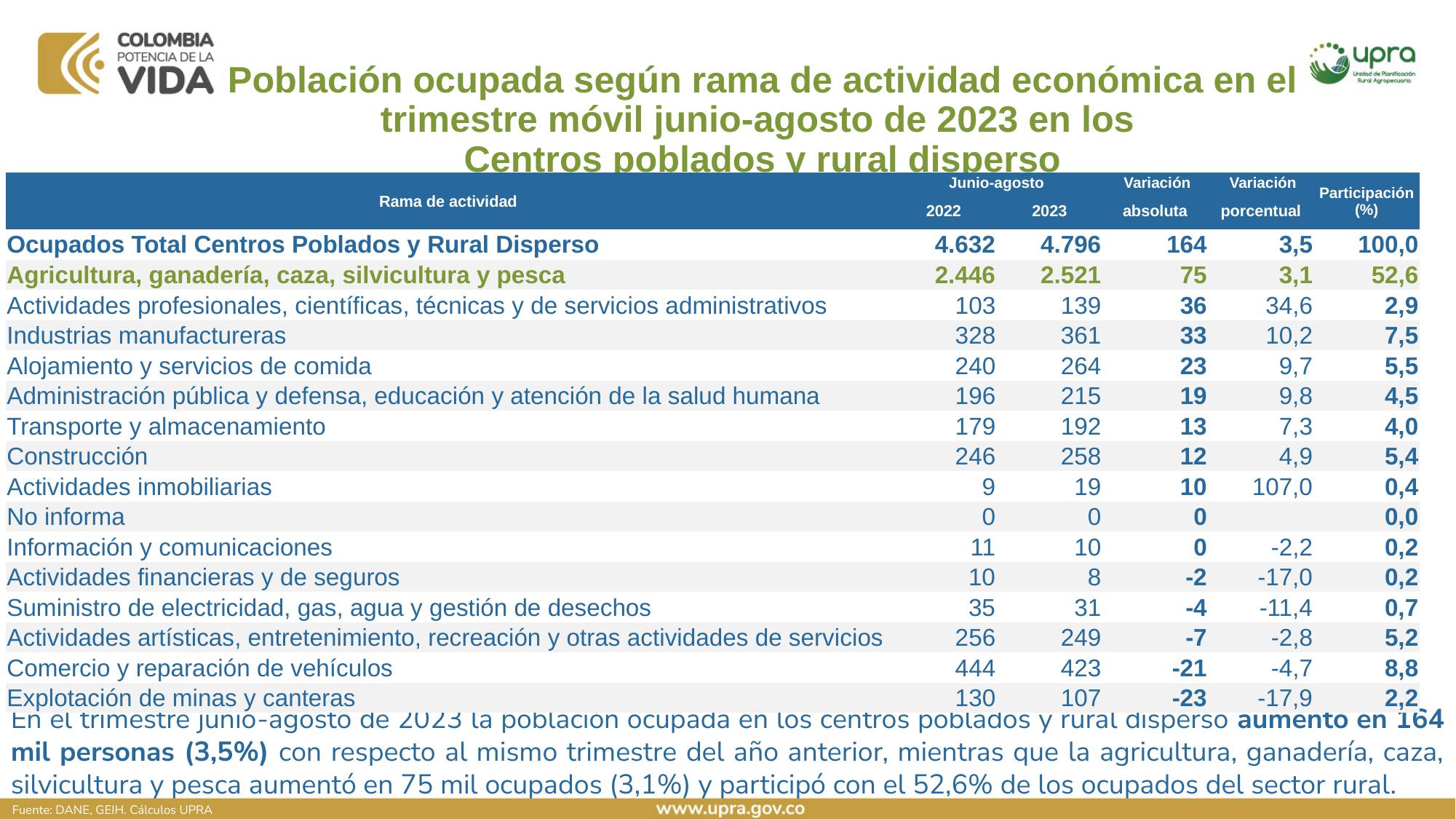

Población ocupada según rama de actividad económica en el trimestre móvil junio-agosto de 2023 en los
Centros poblados y rural disperso
| Rama de actividad | Junio-agosto | Abr-jun | Variación | Variación | Participación (%) |
| --- | --- | --- | --- | --- | --- |
|  | 2022 | 2023 | absoluta | porcentual |  |
| Ocupados Total Centros Poblados y Rural Disperso | 4.632 | 4.796 | 164 | 3,5 | 100,0 |
| Agricultura, ganadería, caza, silvicultura y pesca | 2.446 | 2.521 | 75 | 3,1 | 52,6 |
| Actividades profesionales, científicas, técnicas y de servicios administrativos | 103 | 139 | 36 | 34,6 | 2,9 |
| Industrias manufactureras | 328 | 361 | 33 | 10,2 | 7,5 |
| Alojamiento y servicios de comida | 240 | 264 | 23 | 9,7 | 5,5 |
| Administración pública y defensa, educación y atención de la salud humana | 196 | 215 | 19 | 9,8 | 4,5 |
| Transporte y almacenamiento | 179 | 192 | 13 | 7,3 | 4,0 |
| Construcción | 246 | 258 | 12 | 4,9 | 5,4 |
| Actividades inmobiliarias | 9 | 19 | 10 | 107,0 | 0,4 |
| No informa | 0 | 0 | 0 |  | 0,0 |
| Información y comunicaciones | 11 | 10 | 0 | -2,2 | 0,2 |
| Actividades financieras y de seguros | 10 | 8 | -2 | -17,0 | 0,2 |
| Suministro de electricidad, gas, agua y gestión de desechos | 35 | 31 | -4 | -11,4 | 0,7 |
| Actividades artísticas, entretenimiento, recreación y otras actividades de servicios | 256 | 249 | -7 | -2,8 | 5,2 |
| Comercio y reparación de vehículos | 444 | 423 | -21 | -4,7 | 8,8 |
| Explotación de minas y canteras | 130 | 107 | -23 | -17,9 | 2,2 |
En el trimestre junio-agosto de 2023 la población ocupada en los centros poblados y rural disperso aumentó en 164 mil personas (3,5%) con respecto al mismo trimestre del año anterior, mientras que la agricultura, ganadería, caza, silvicultura y pesca aumentó en 75 mil ocupados (3,1%) y participó con el 52,6% de los ocupados del sector rural.
Fuente: DANE, GEIH. Cálculos UPRA